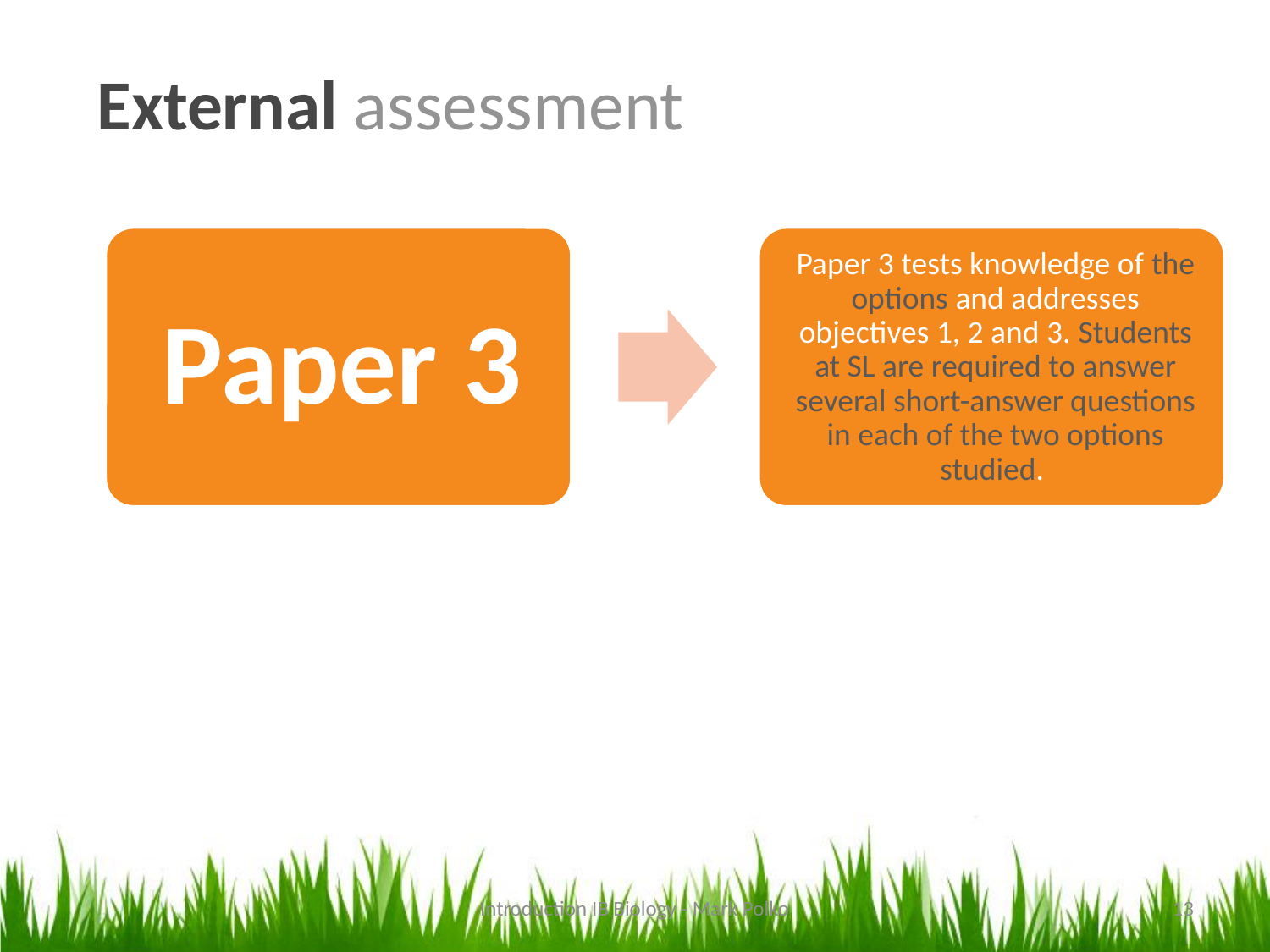

External assessment
Paper 3

Paper 3 tests knowledge of the options and addresses objectives 1, 2 and 3. Students at SL are required to answer several short-answer questions in each of the two options studied.
Introduction IB Biology - Mark Polko
13